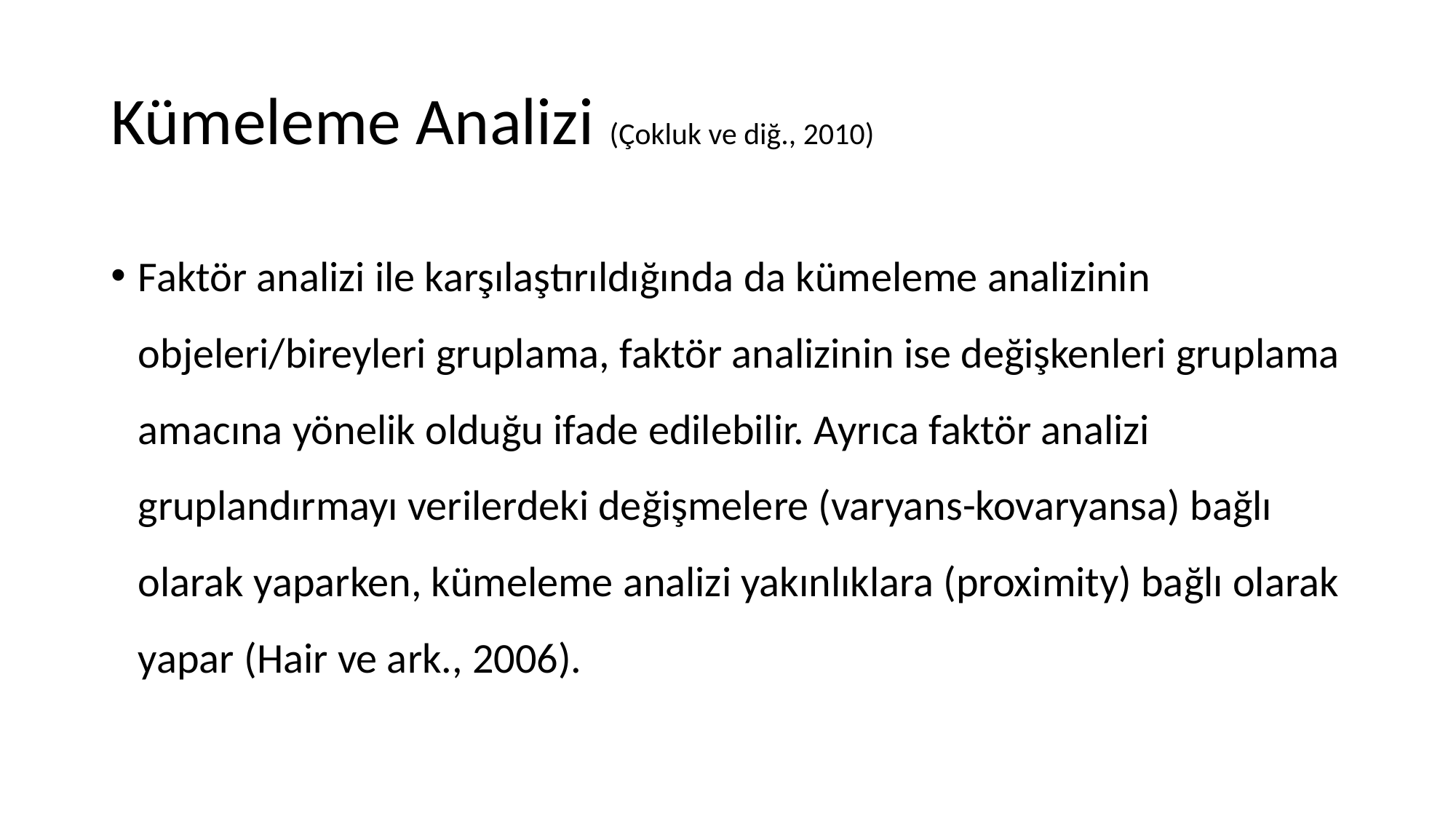

# Kümeleme Analizi (Çokluk ve diğ., 2010)
Faktör analizi ile karşılaştırıldığında da kümeleme analizinin objeleri/bireyleri gruplama, faktör analizinin ise değişkenleri gruplama amacına yönelik olduğu ifade edilebilir. Ayrıca faktör analizi gruplandırmayı verilerdeki değişmelere (varyans-kovaryansa) bağlı olarak yaparken, kümeleme analizi yakınlıklara (proximity) bağlı olarak yapar (Hair ve ark., 2006).